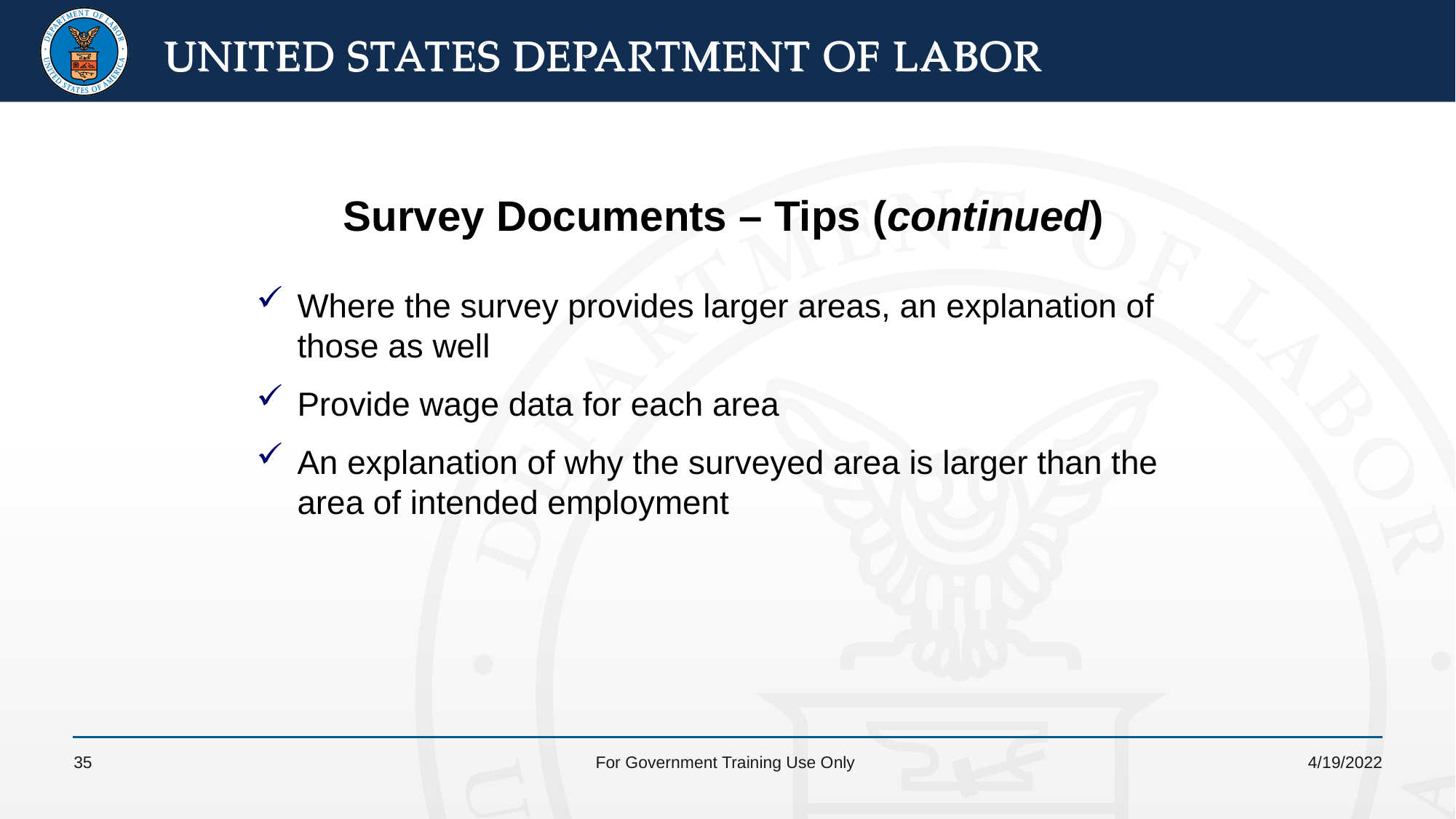

Survey Documents – Tips (continued)

Where the survey provides larger areas, an explanation of those as well
Provide wage data for each area
An explanation of why the surveyed area is larger than the area of intended employment
35
For Government Training Use Only
4/19/2022